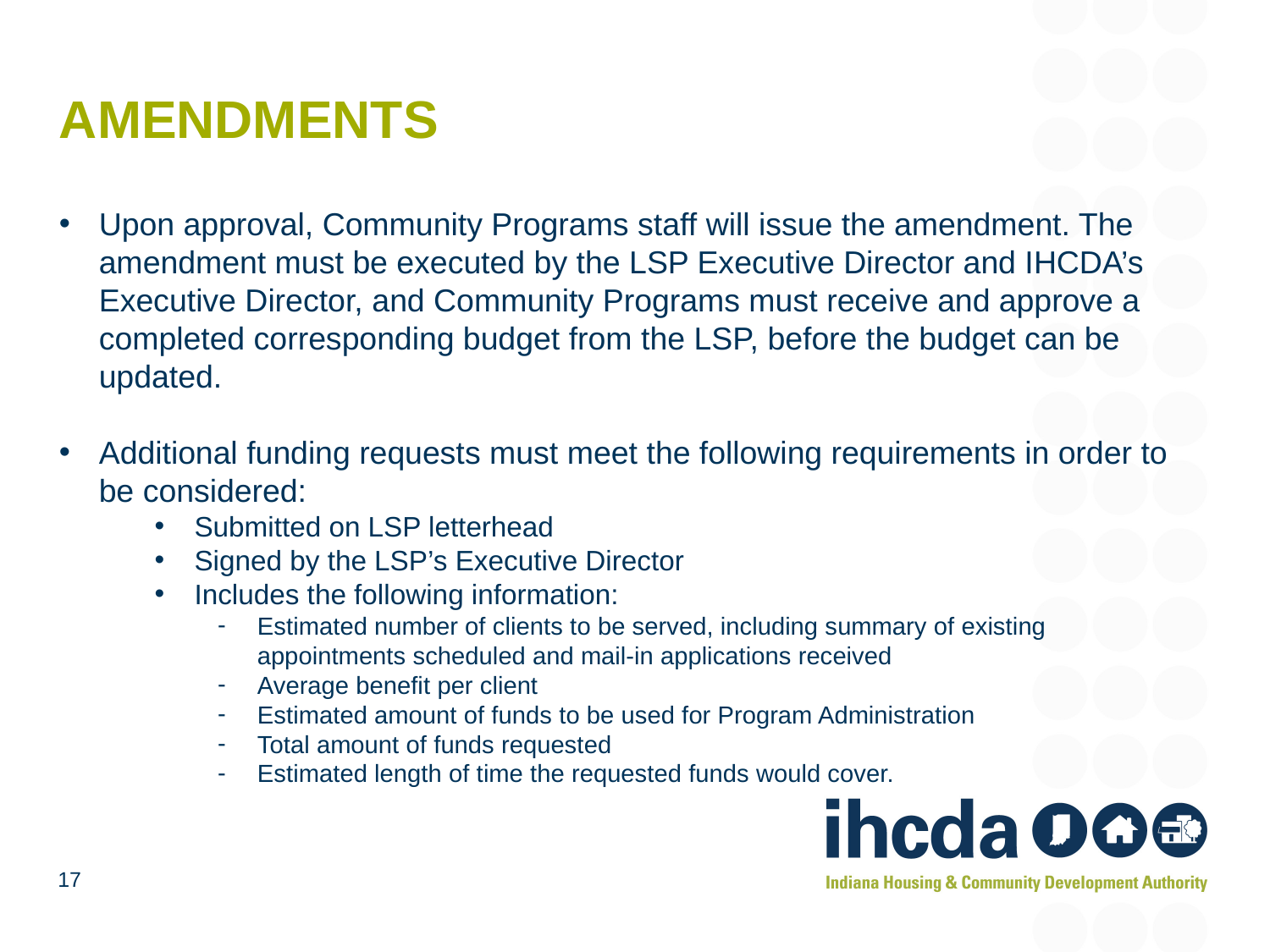

# Amendments
Upon approval, Community Programs staff will issue the amendment. The amendment must be executed by the LSP Executive Director and IHCDA’s Executive Director, and Community Programs must receive and approve a completed corresponding budget from the LSP, before the budget can be updated.
Additional funding requests must meet the following requirements in order to be considered:
Submitted on LSP letterhead
Signed by the LSP’s Executive Director
Includes the following information:
Estimated number of clients to be served, including summary of existing appointments scheduled and mail-in applications received
Average benefit per client
Estimated amount of funds to be used for Program Administration
Total amount of funds requested
Estimated length of time the requested funds would cover.

17